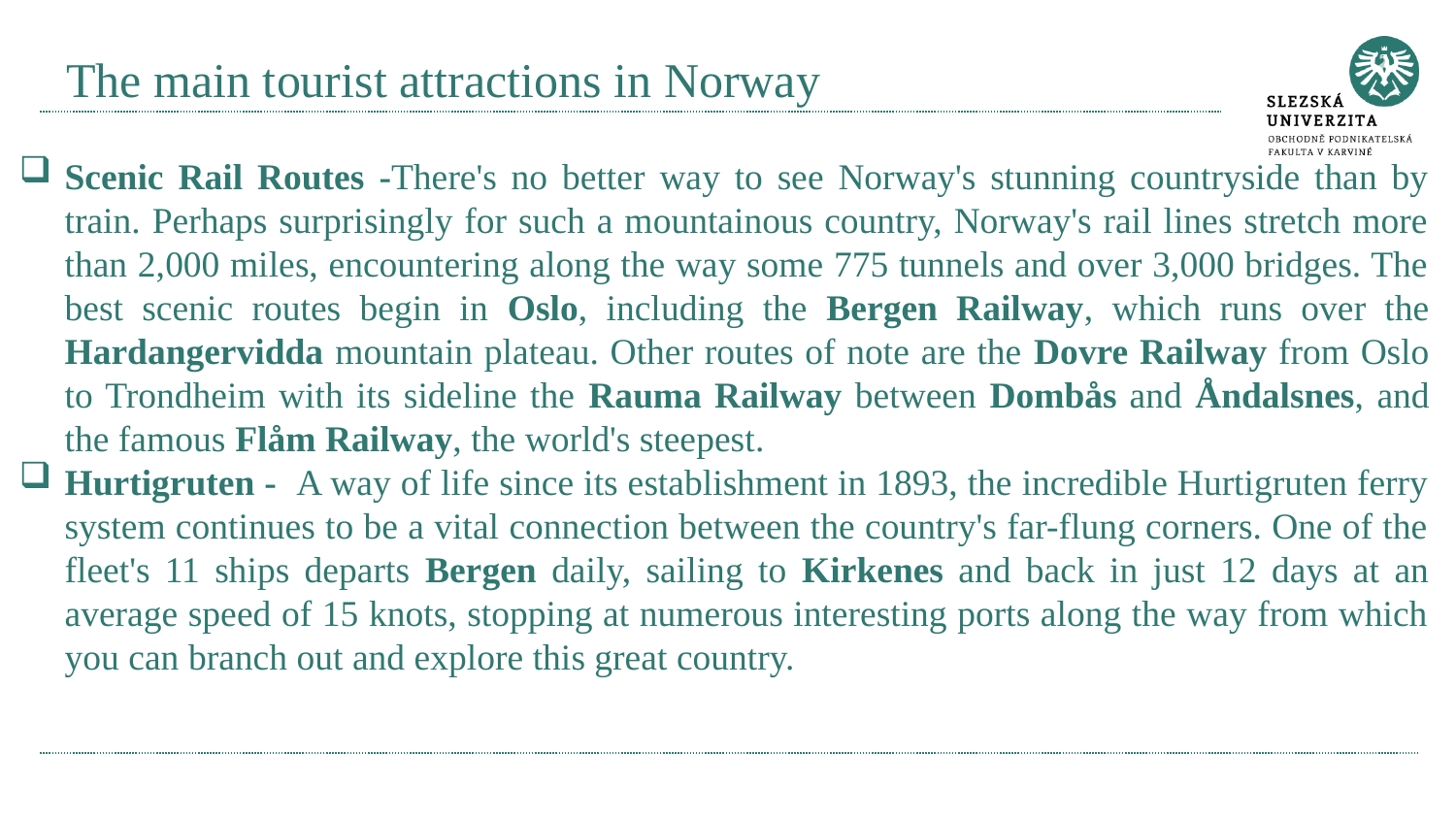

# The main tourist attractions in Norway
Scenic Rail Routes -There's no better way to see Norway's stunning countryside than by train. Perhaps surprisingly for such a mountainous country, Norway's rail lines stretch more than 2,000 miles, encountering along the way some 775 tunnels and over 3,000 bridges. The best scenic routes begin in Oslo, including the Bergen Railway, which runs over the Hardangervidda mountain plateau. Other routes of note are the Dovre Railway from Oslo to Trondheim with its sideline the Rauma Railway between Dombås and Åndalsnes, and the famous Flåm Railway, the world's steepest.
Hurtigruten -  A way of life since its establishment in 1893, the incredible Hurtigruten ferry system continues to be a vital connection between the country's far-flung corners. One of the fleet's 11 ships departs Bergen daily, sailing to Kirkenes and back in just 12 days at an average speed of 15 knots, stopping at numerous interesting ports along the way from which you can branch out and explore this great country.